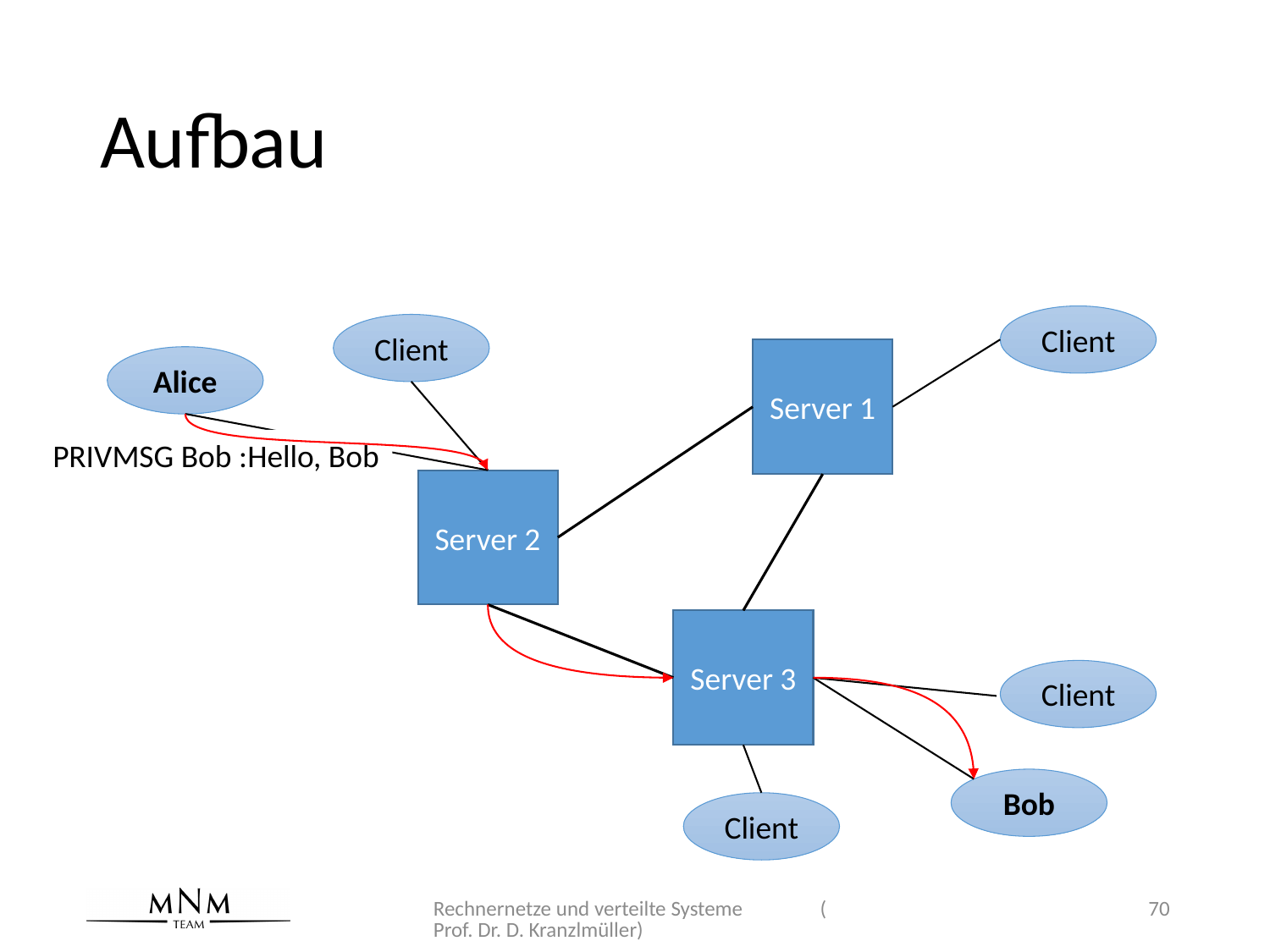

# Aufbau
Client
Client
Server 1
Alice
PRIVMSG Bob :Hello, Bob
Server 2
Server 3
Client
Bob
Client
Rechnernetze und verteilte Systeme                (Prof. Dr. D. Kranzlmüller)
70